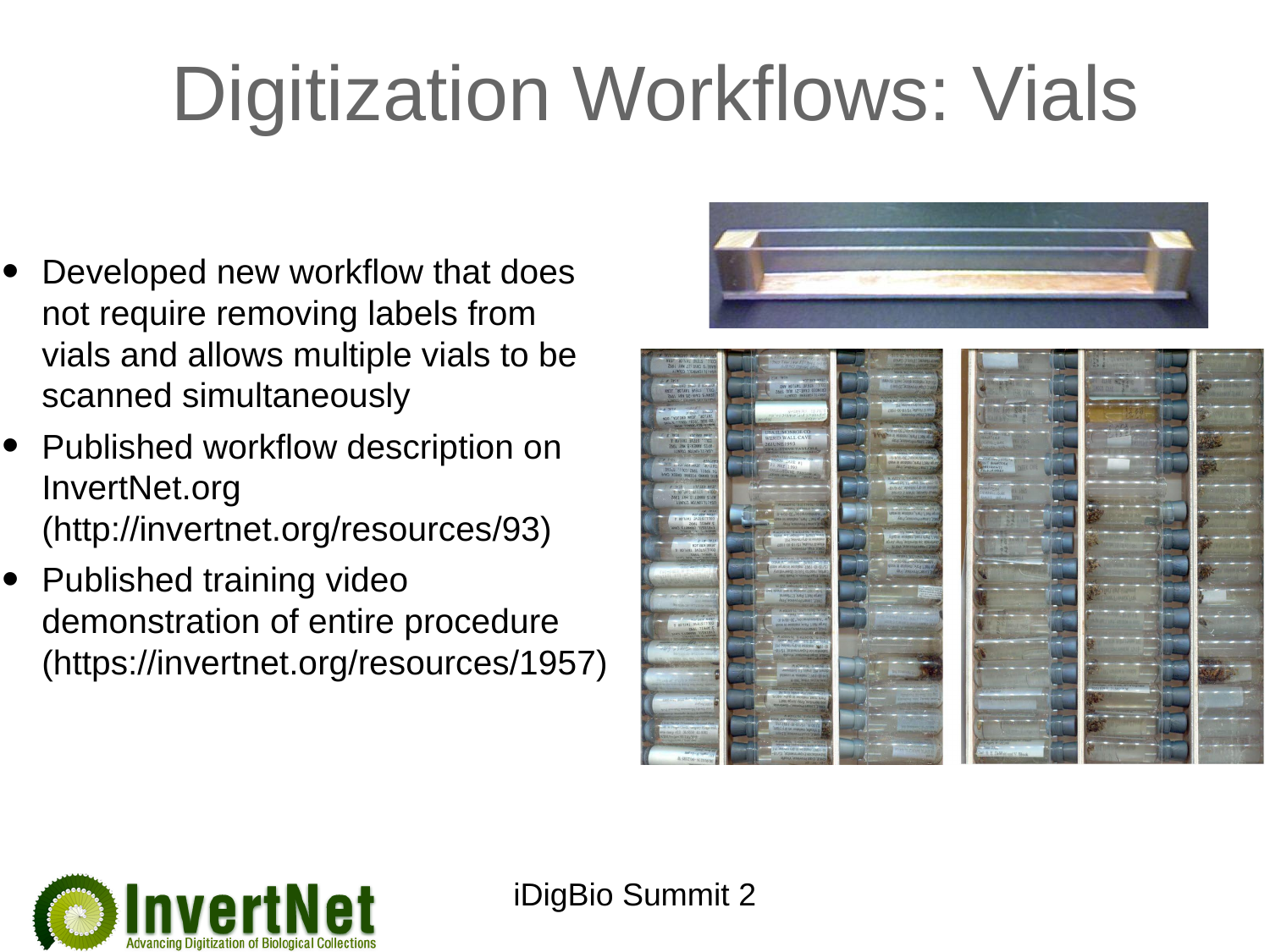

# Digitization Workflows: Vials

Developed new workflow that does not require removing labels from vials and allows multiple vials to be scanned simultaneously
Published workflow description on InvertNet.org (http://invertnet.org/resources/93)
Published training video demonstration of entire procedure (https://invertnet.org/resources/1957)

iDigBio Summit 2